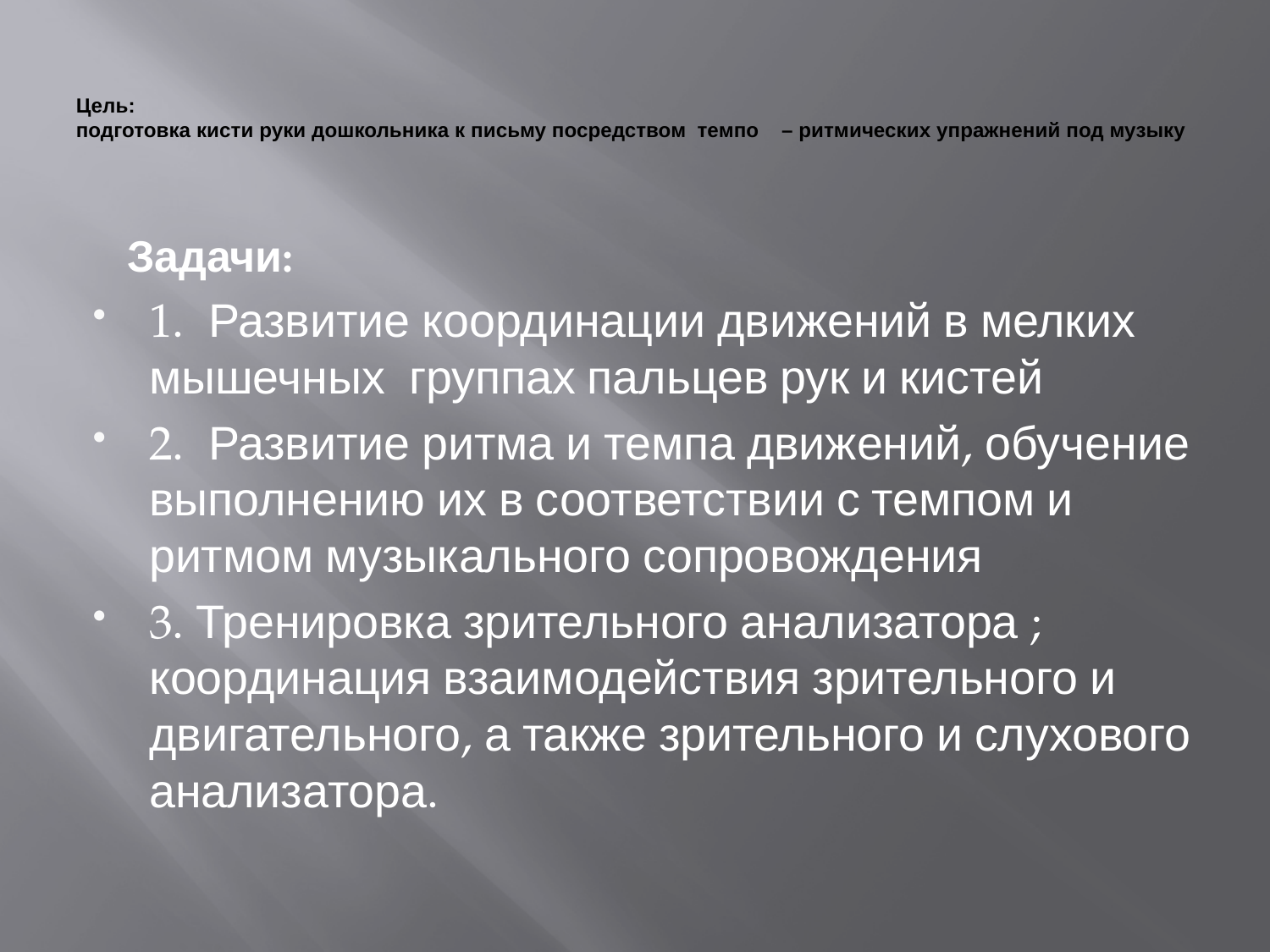

# Цель: подготовка кисти руки дошкольника к письму посредством  темпо    – ритмических упражнений под музыку
   Задачи:
1.  Развитие координации движений в мелких мышечных  группах пальцев рук и кистей
2.  Развитие ритма и темпа движений, обучение выполнению их в соответствии с темпом и       ритмом музыкального сопровождения
3. Тренировка зрительного анализатора ; координация взаимодействия зрительного и двигательного, а также зрительного и слухового анализатора.